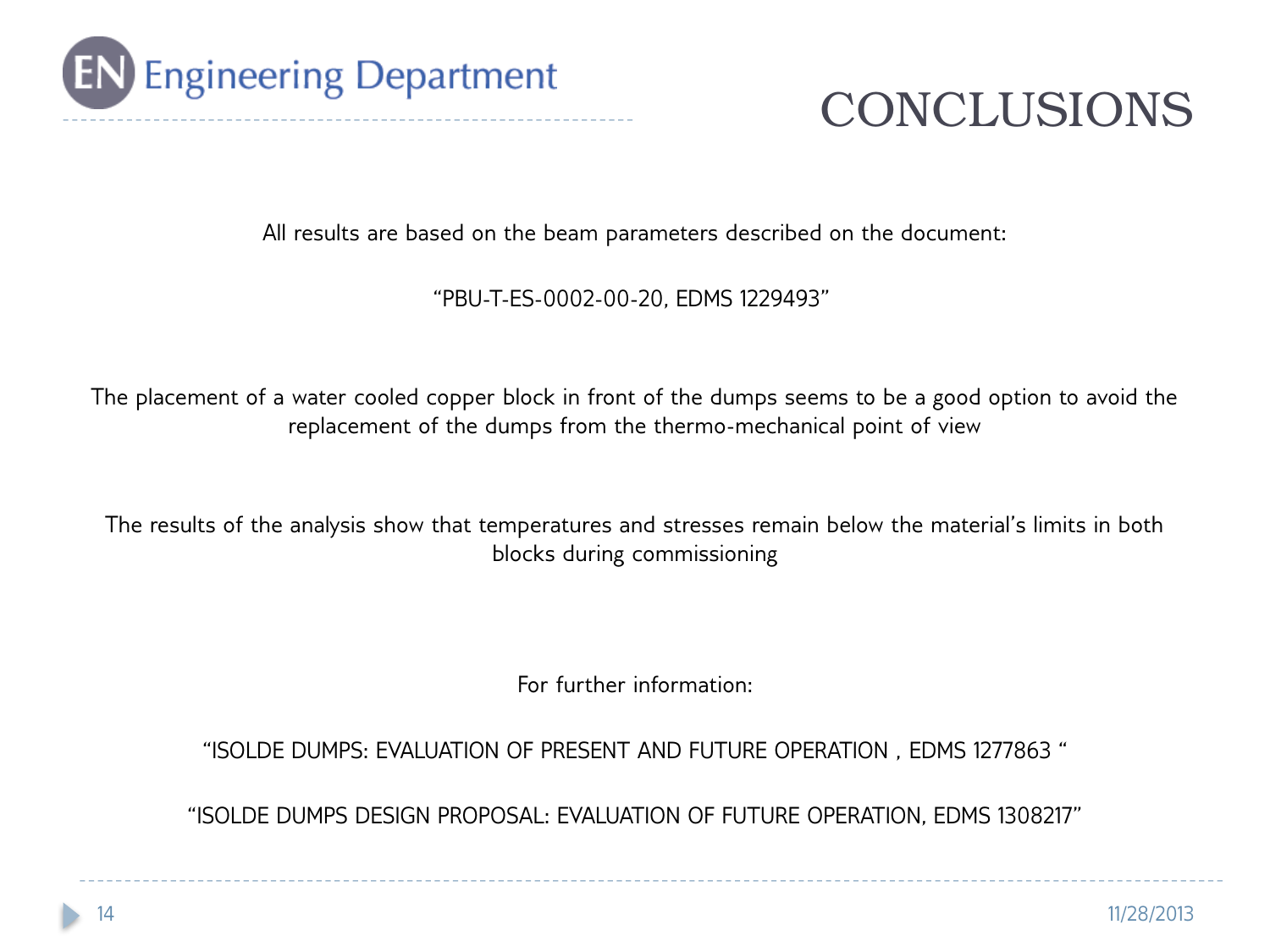

# CONCLUSIONS

All results are based on the beam parameters described on the document:

“PBU-T-ES-0002-00-20, EDMS 1229493”

The placement of a water cooled copper block in front of the dumps seems to be a good option to avoid the replacement of the dumps from the thermo-mechanical point of view

The results of the analysis show that temperatures and stresses remain below the material’s limits in both blocks during commissioning

For further information:

“ISOLDE DUMPS: EVALUATION OF PRESENT AND FUTURE OPERATION , EDMS 1277863 “

“ISOLDE DUMPS DESIGN PROPOSAL: EVALUATION OF FUTURE OPERATION, EDMS 1308217”

14

11/28/2013